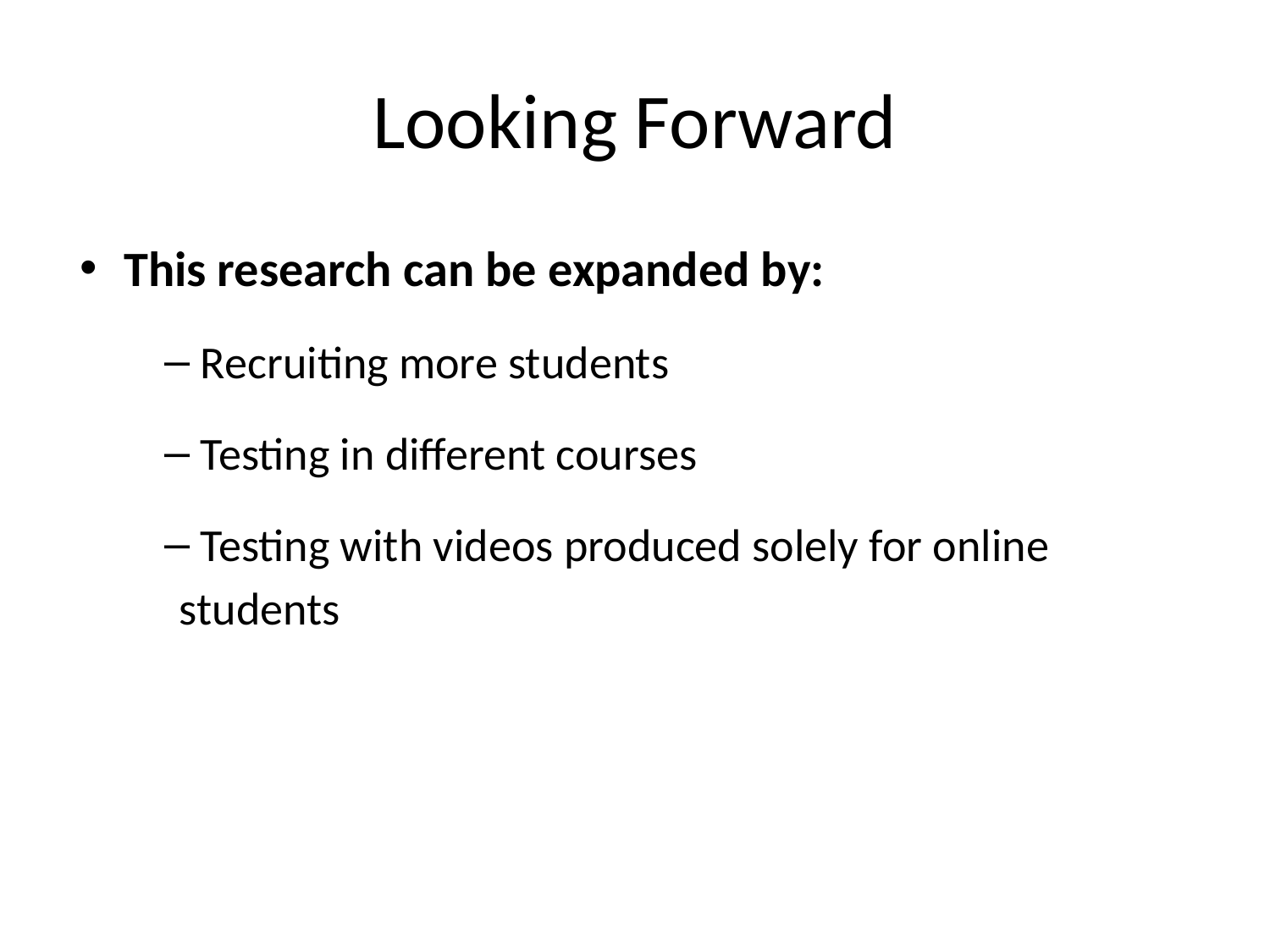

# Looking Forward
This research can be expanded by:
 Recruiting more students
 Testing in different courses
 Testing with videos produced solely for online students